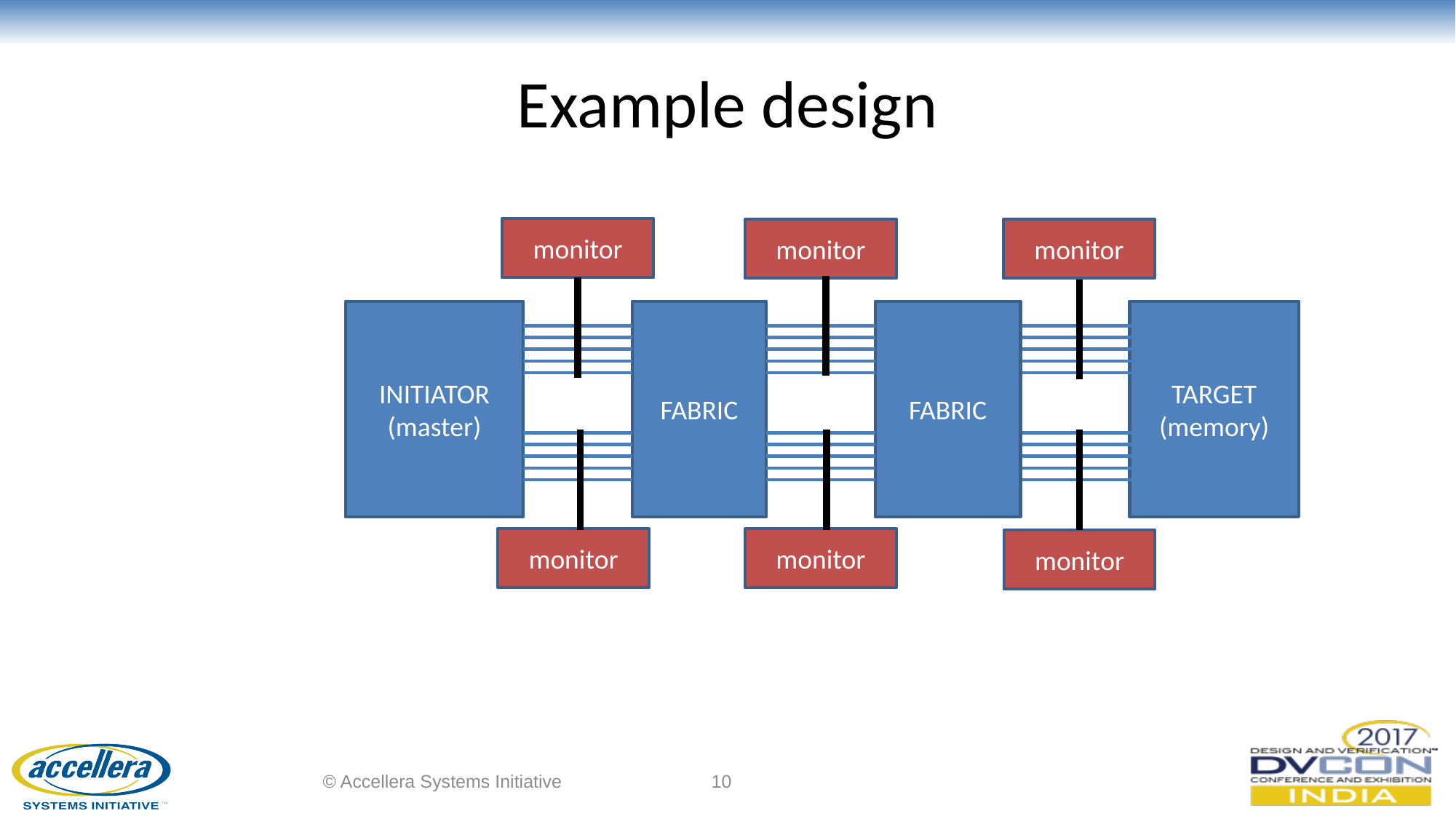

# Example design

monitor
monitor
monitor
INITIATOR
(master)
FABRIC
TARGET
(memory)
FABRIC
monitor
monitor
monitor
© Accellera Systems Initiative
10